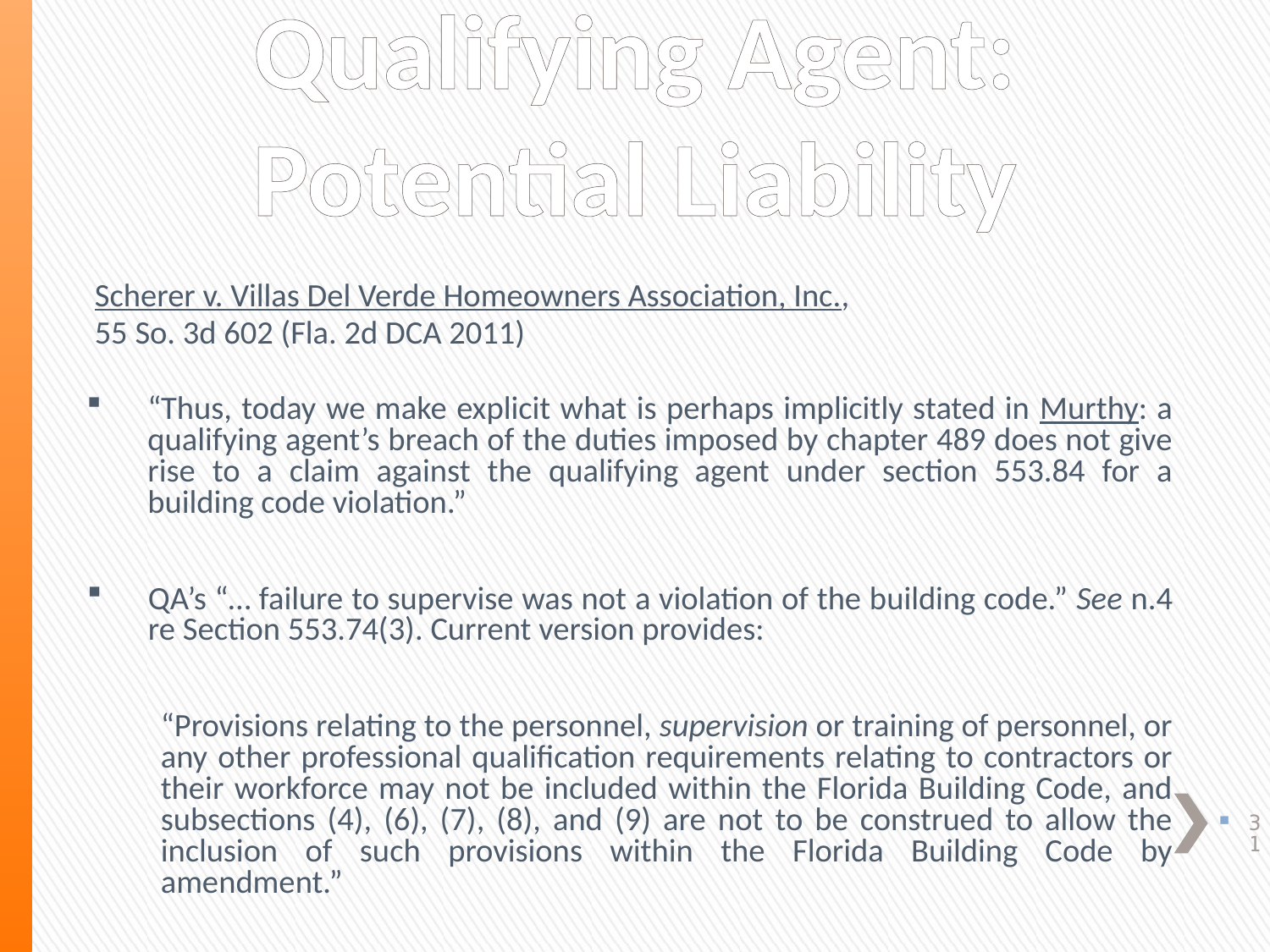

# Qualifying Agent: Potential Liability
Scherer v. Villas Del Verde Homeowners Association, Inc.,
55 So. 3d 602 (Fla. 2d DCA 2011)

“Thus, today we make explicit what is perhaps implicitly stated in Murthy: a qualifying agent’s breach of the duties imposed by chapter 489 does not give rise to a claim against the qualifying agent under section 553.84 for a building code violation.”

QA’s “… failure to supervise was not a violation of the building code.” See n.4 re Section 553.74(3). Current version provides:

“Provisions relating to the personnel, supervision or training of personnel, or any other professional qualification requirements relating to contractors or their workforce may not be included within the Florida Building Code, and subsections (4), (6), (7), (8), and (9) are not to be construed to allow the inclusion of such provisions within the Florida Building Code by amendment.”

31